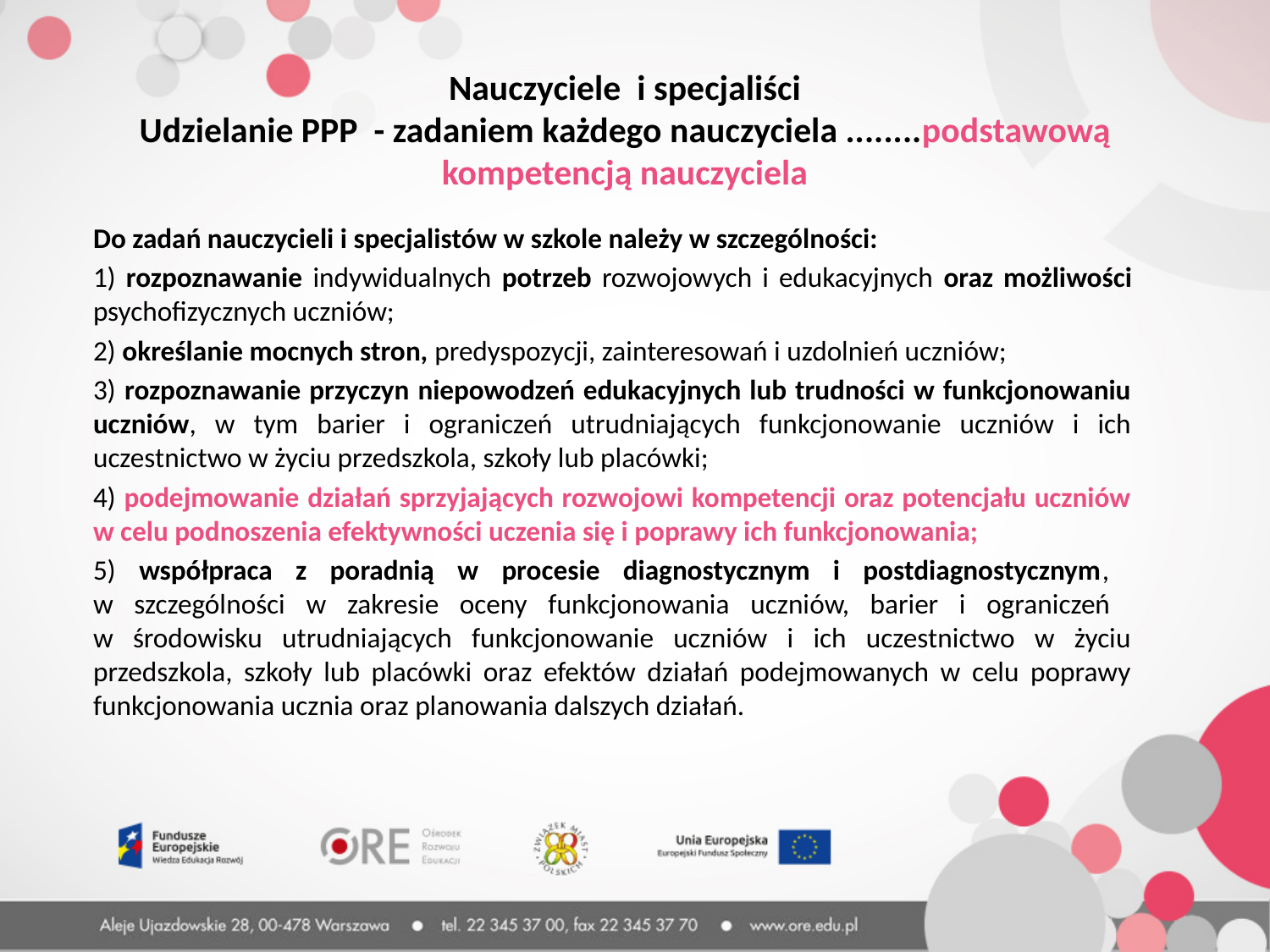

Nauczyciele  i specjaliści
Udzielanie PPP  - zadaniem każdego nauczyciela ........podstawową kompetencją nauczyciela

Do zadań nauczycieli i specjalistów w szkole należy w szczególności:
1) rozpoznawanie indywidualnych potrzeb rozwojowych i edukacyjnych oraz możliwości psychofizycznych uczniów;
2) określanie mocnych stron, predyspozycji, zainteresowań i uzdolnień uczniów;
3) rozpoznawanie przyczyn niepowodzeń edukacyjnych lub trudności w funkcjonowaniu uczniów, w tym barier i ograniczeń utrudniających funkcjonowanie uczniów i ich uczestnictwo w życiu przedszkola, szkoły lub placówki;
4) podejmowanie działań sprzyjających rozwojowi kompetencji oraz potencjału uczniów w celu podnoszenia efektywności uczenia się i poprawy ich funkcjonowania;
5) współpraca z poradnią w procesie diagnostycznym i postdiagnostycznym,
w szczególności w zakresie oceny funkcjonowania uczniów, barier i ograniczeń
w środowisku utrudniających funkcjonowanie uczniów i ich uczestnictwo w życiu przedszkola, szkoły lub placówki oraz efektów działań podejmowanych w celu poprawy funkcjonowania ucznia oraz planowania dalszych działań.